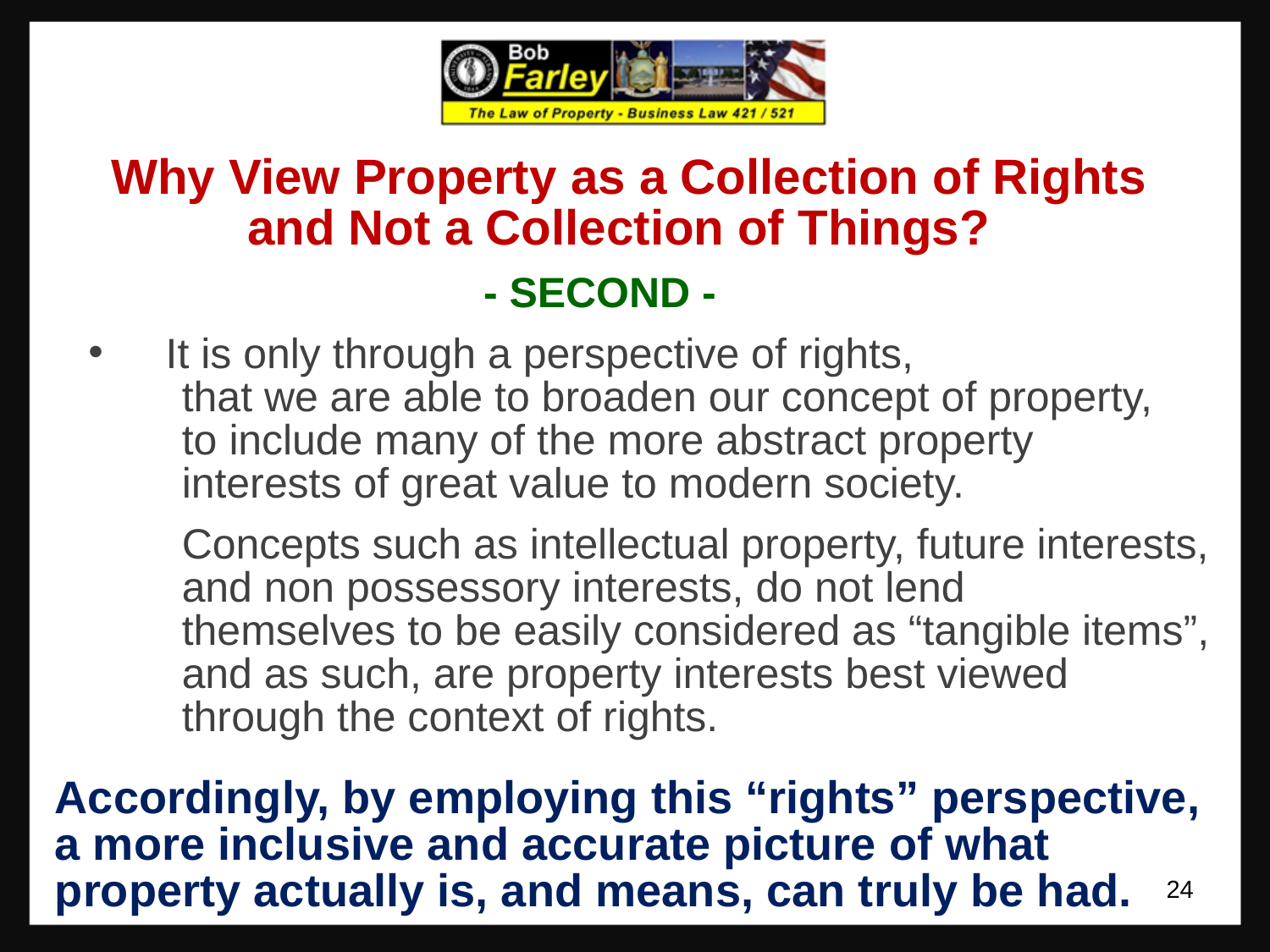

Why View Property as a Collection of Rights
              and Not a Collection of Things?

	- SECOND -

    It is only through a perspective of rights,
  	that we are able to broaden our concept of property,
  	to include many of the more abstract property
  	interests of great value to modern society.

  	Concepts such as intellectual property, future interests,
 	and non possessory interests, do not lend
  	themselves to be easily considered as “tangible items”,
  	and as such, are property interests best viewed
  	through the context of rights.

Accordingly, by employing this “rights” perspective, a more inclusive and accurate picture of what property actually is, and means, can truly be had.

24